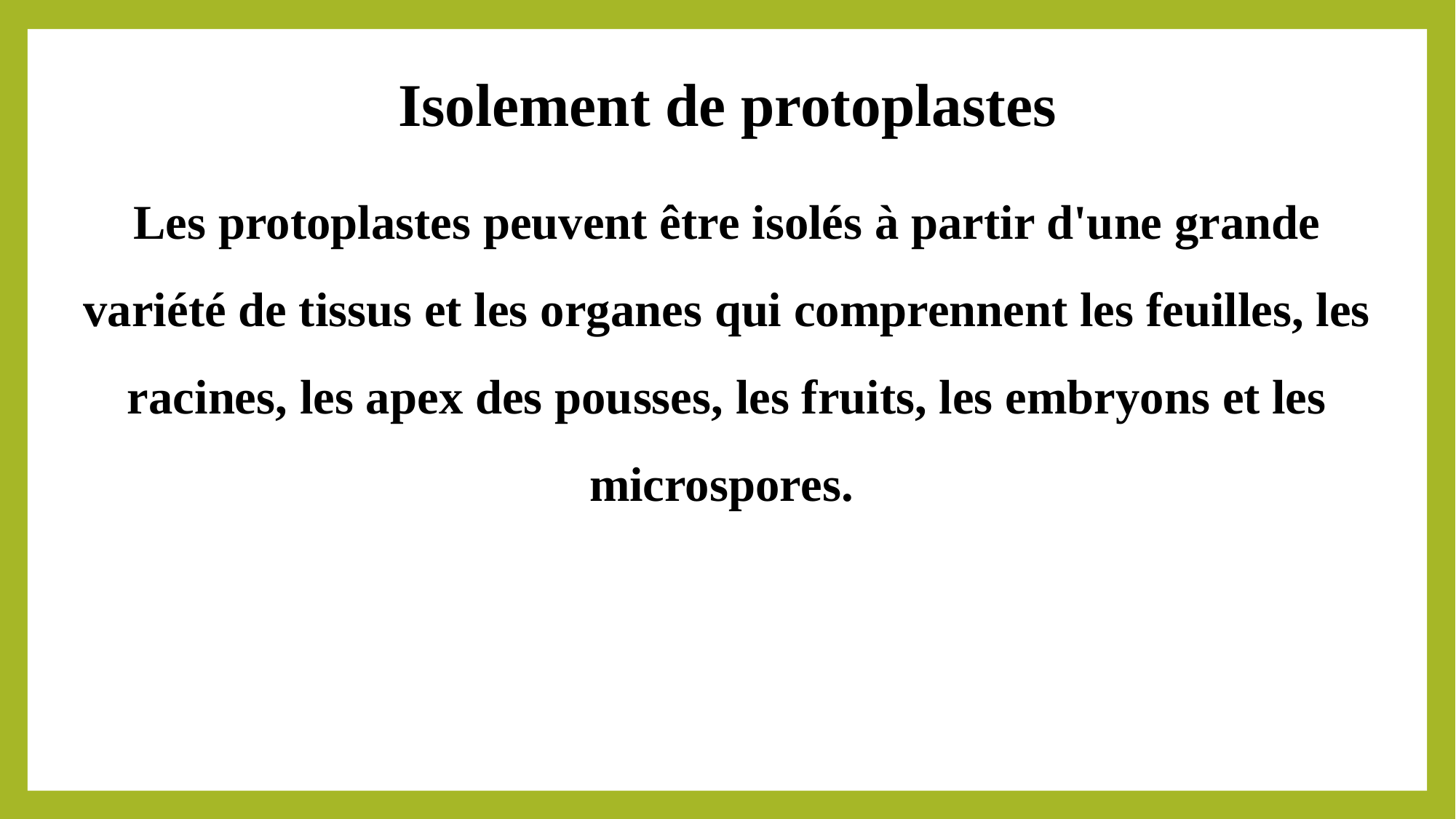

Isolement de protoplastes
Les protoplastes peuvent être isolés à partir d'une grande variété de tissus et les organes qui comprennent les feuilles, les racines, les apex des pousses, les fruits, les embryons et les microspores.